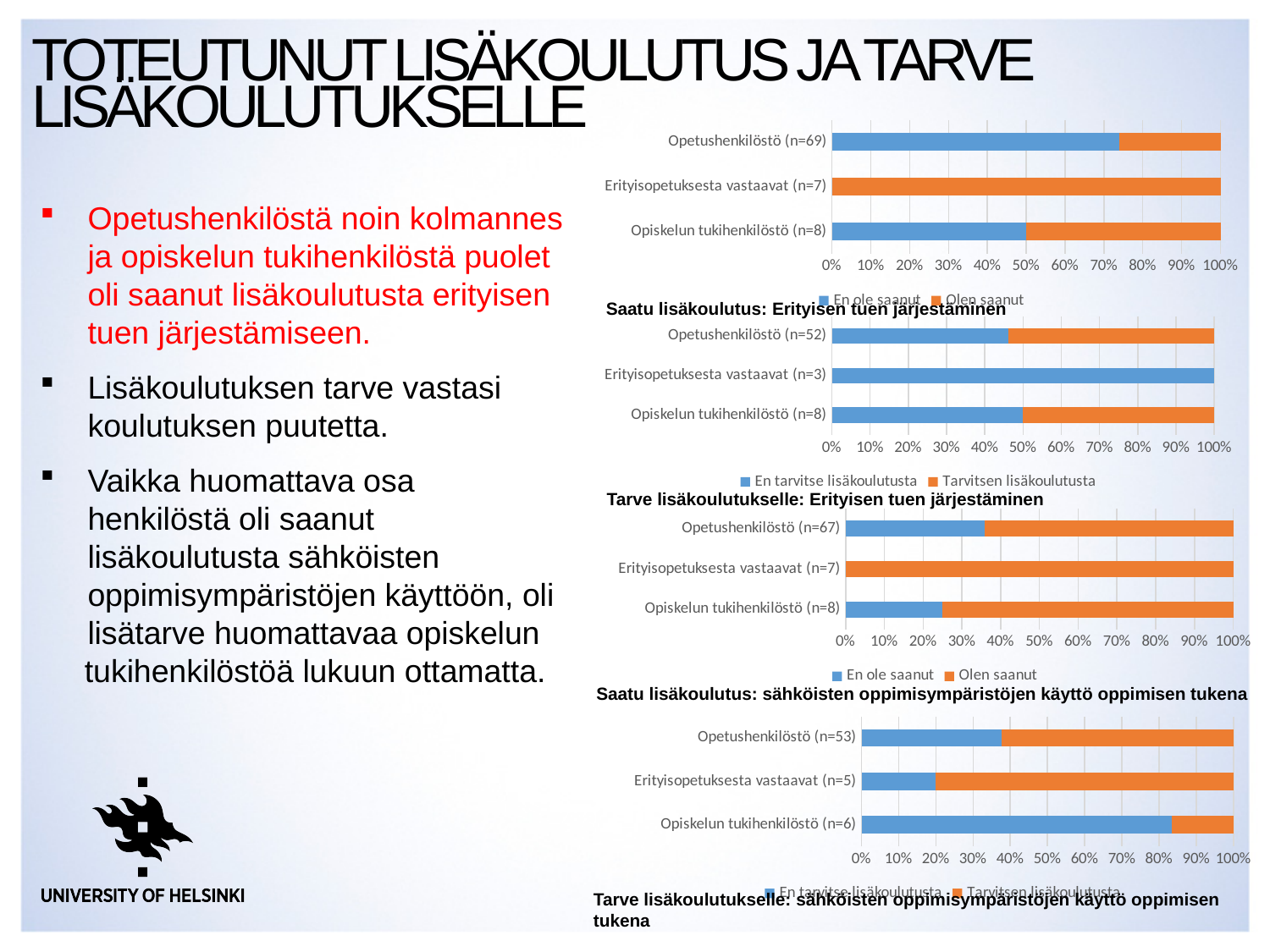

# Toteutunut lisäkoulutus ja tarve lisäkoulutukselle

### Chart

| Category | En ole saanut | Olen saanut |
|---|---|---|
| Opiskelun tukihenkilöstö (n=8) | 4.0 | 4.0 |
| Erityisopetuksesta vastaavat (n=7) | 0.0 | 7.0 |
| Opetushenkilöstö (n=69) | 51.0 | 18.0 |
Opetushenkilöstä noin kolmannes ja opiskelun tukihenkilöstä puolet oli saanut lisäkoulutusta erityisen tuen järjestämiseen.

Lisäkoulutuksen tarve vastasi koulutuksen puutetta.

Vaikka huomattava osa henkilöstä oli saanut lisäkoulutusta sähköisten oppimisympäristöjen käyttöön, oli lisätarve huomattavaa opiskelun
     tukihenkilöstöä lukuun ottamatta.

Saatu lisäkoulutus: Erityisen tuen järjestäminen

### Chart

| Category | En tarvitse lisäkoulutusta | Tarvitsen lisäkoulutusta |
|---|---|---|
| Opiskelun tukihenkilöstö (n=8) | 4.0 | 4.0 |
| Erityisopetuksesta vastaavat (n=3) | 3.0 | 0.0 |
| Opetushenkilöstö (n=52) | 24.0 | 28.0 |
Tarve lisäkoulutukselle: Erityisen tuen järjestäminen

### Chart

| Category | En ole saanut | Olen saanut |
|---|---|---|
| Opiskelun tukihenkilöstö (n=8) | 2.0 | 6.0 |
| Erityisopetuksesta vastaavat (n=7) | 0.0 | 7.0 |
| Opetushenkilöstö (n=67) | 24.0 | 43.0 |
Saatu lisäkoulutus: sähköisten oppimisympäristöjen käyttö oppimisen tukena

### Chart

| Category | En tarvitse lisäkoulutusta | Tarvitsen lisäkoulutusta |
|---|---|---|
| Opiskelun tukihenkilöstö (n=6) | 5.0 | 1.0 |
| Erityisopetuksesta vastaavat (n=5) | 1.0 | 4.0 |
| Opetushenkilöstö (n=53) | 20.0 | 33.0 |
Tarve lisäkoulutukselle: sähköisten oppimisympäristöjen käyttö oppimisen tukena